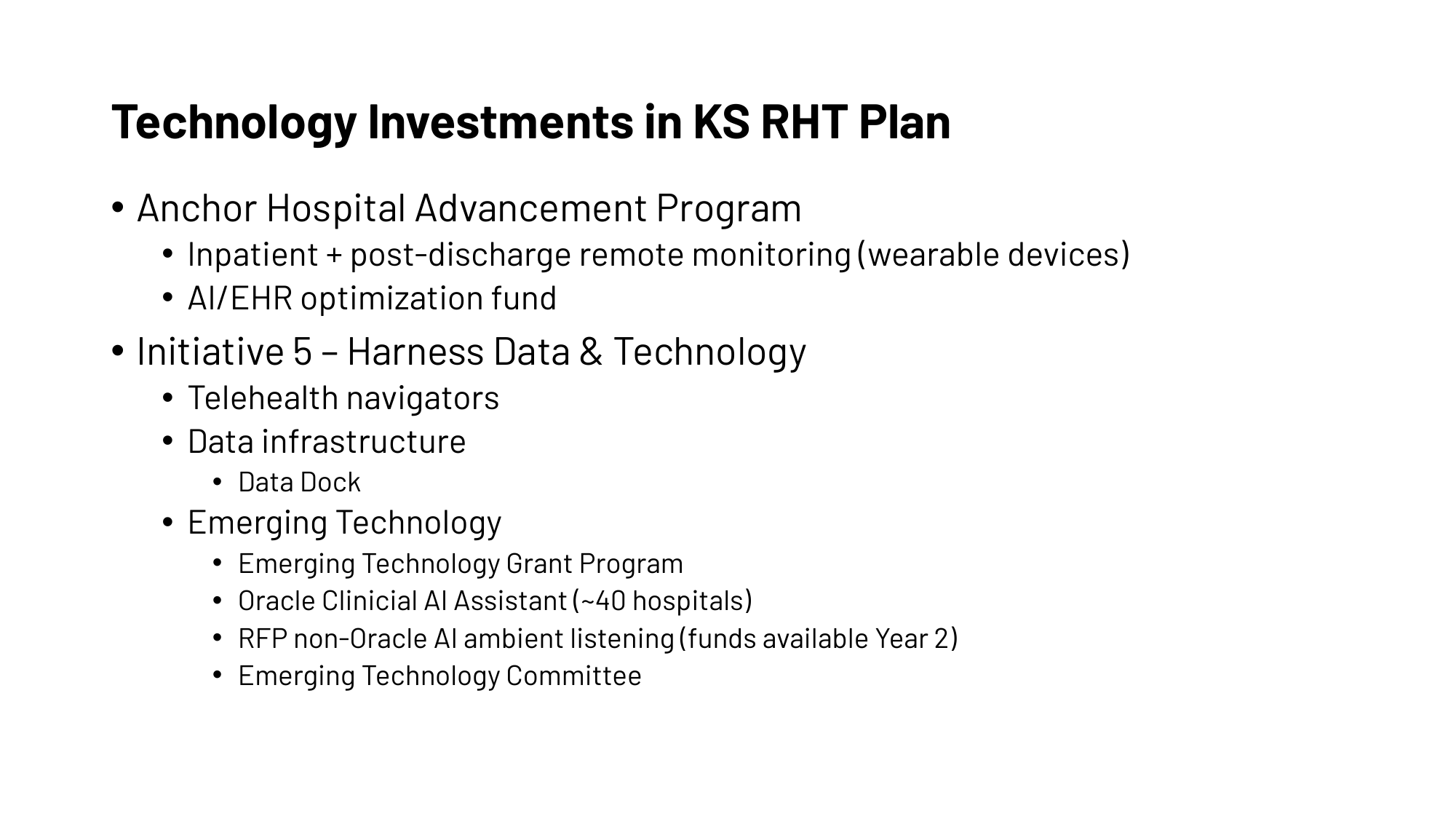

# Technology Investments in KS RHT Plan
Anchor Hospital Advancement Program
Inpatient + post-discharge remote monitoring (wearable devices)
AI/EHR optimization fund
Initiative 5 – Harness Data & Technology
Telehealth navigators
Data infrastructure
Data Dock
Emerging Technology
Emerging Technology Grant Program
Oracle Clinicial AI Assistant (~40 hospitals)
RFP non-Oracle AI ambient listening (funds available Year 2)
Emerging Technology Committee